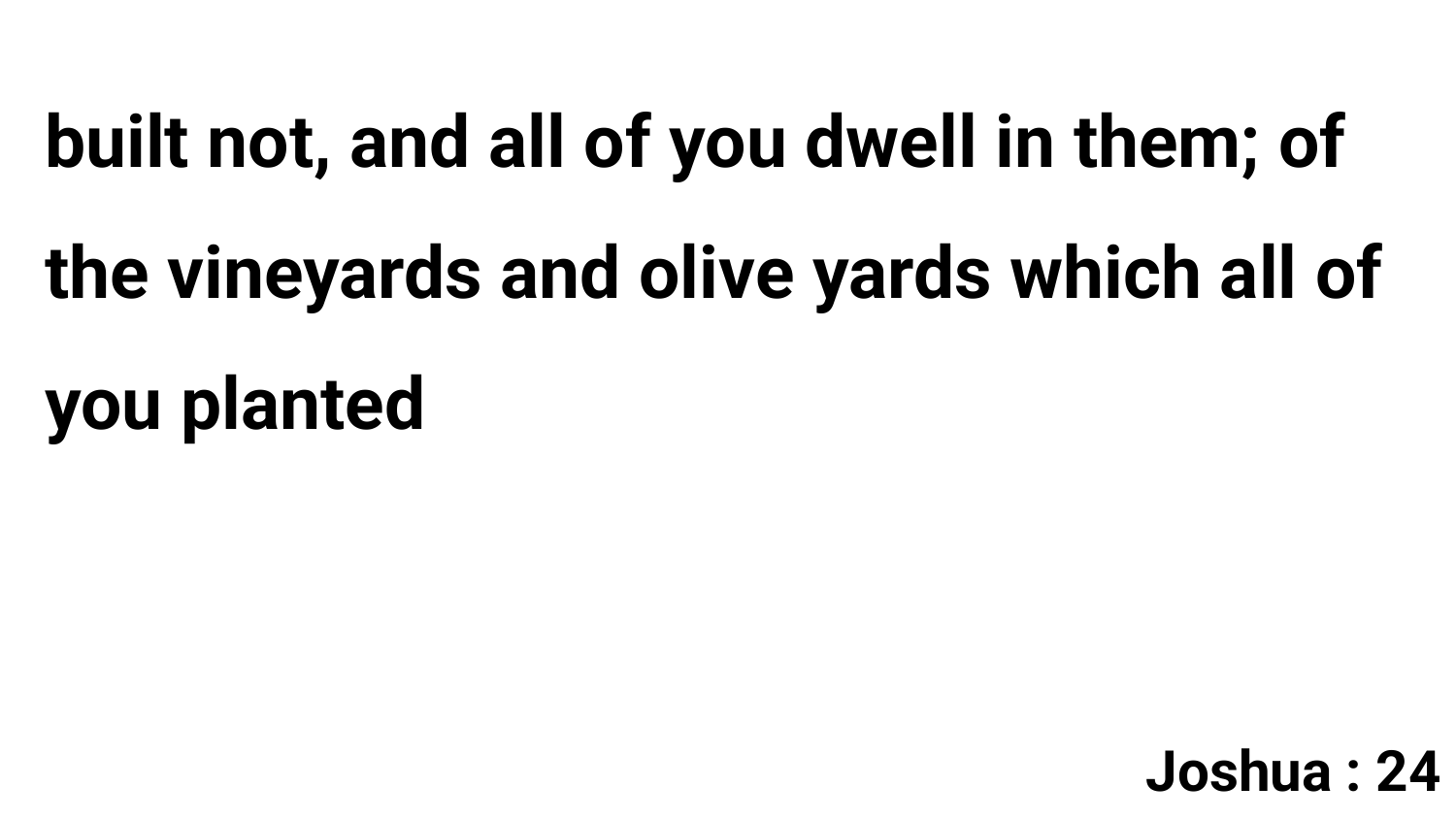

built not, and all of you dwell in them; of the vineyards and olive yards which all of you planted
Joshua : 24